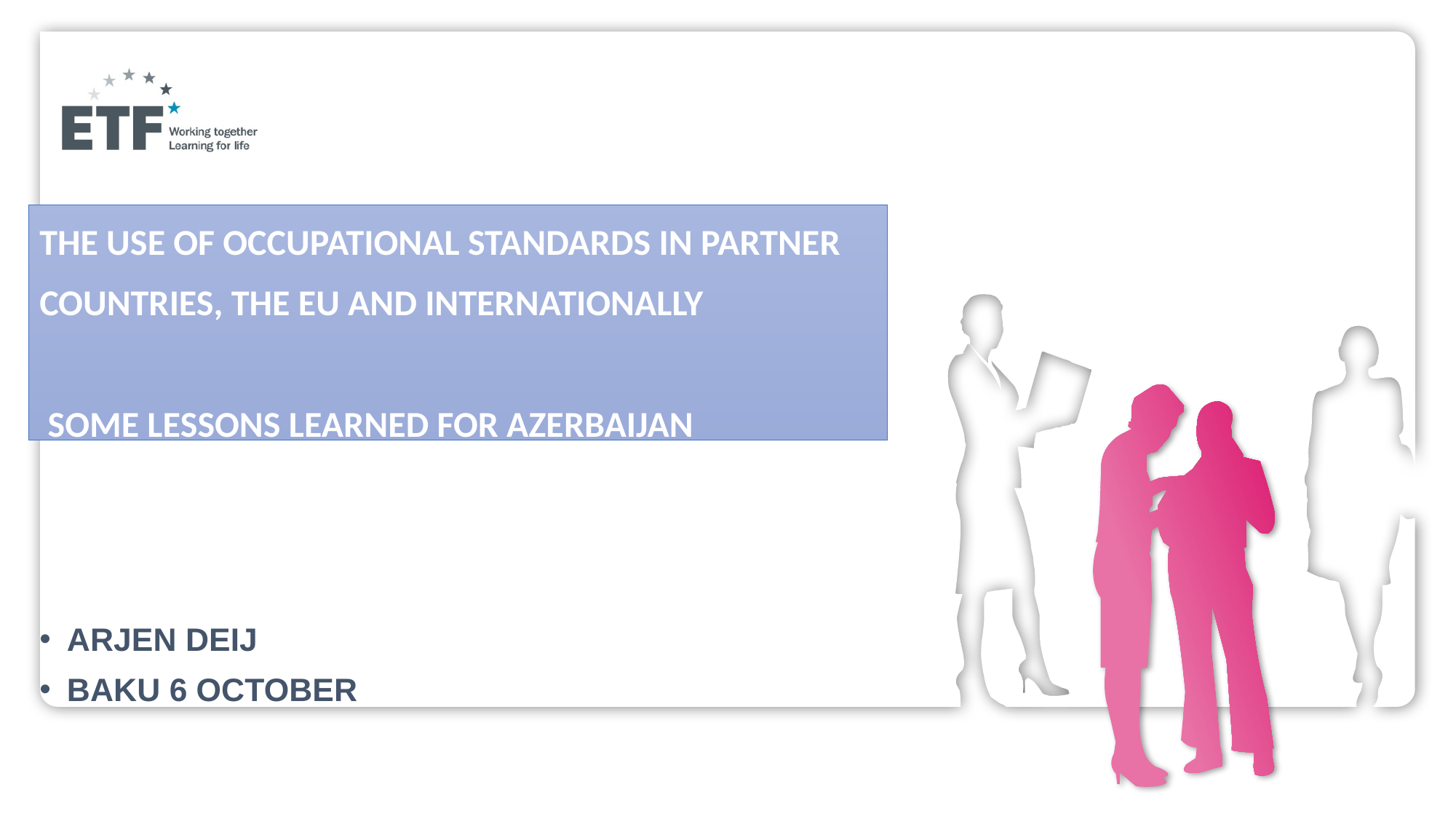

# THE use of occupational standards in partner countries, the EU and internationally some lessons learned for Azerbaijan

Arjen DEIJ
BAKU 6 OCTOBER